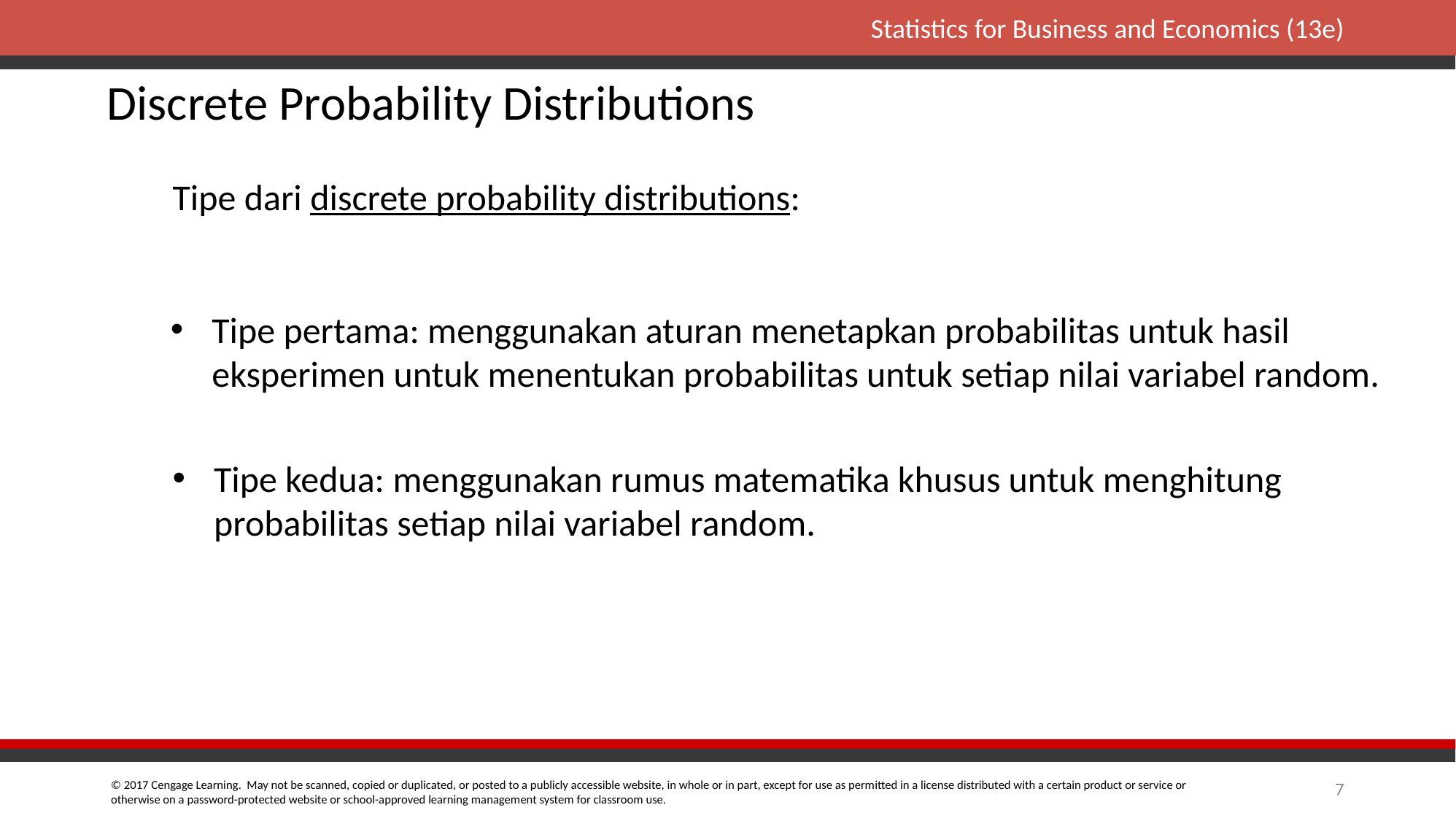

Discrete Probability Distributions
Tipe dari discrete probability distributions:
Tipe pertama: menggunakan aturan menetapkan probabilitas untuk hasil eksperimen untuk menentukan probabilitas untuk setiap nilai variabel random.
Tipe kedua: menggunakan rumus matematika khusus untuk menghitung probabilitas setiap nilai variabel random.
7